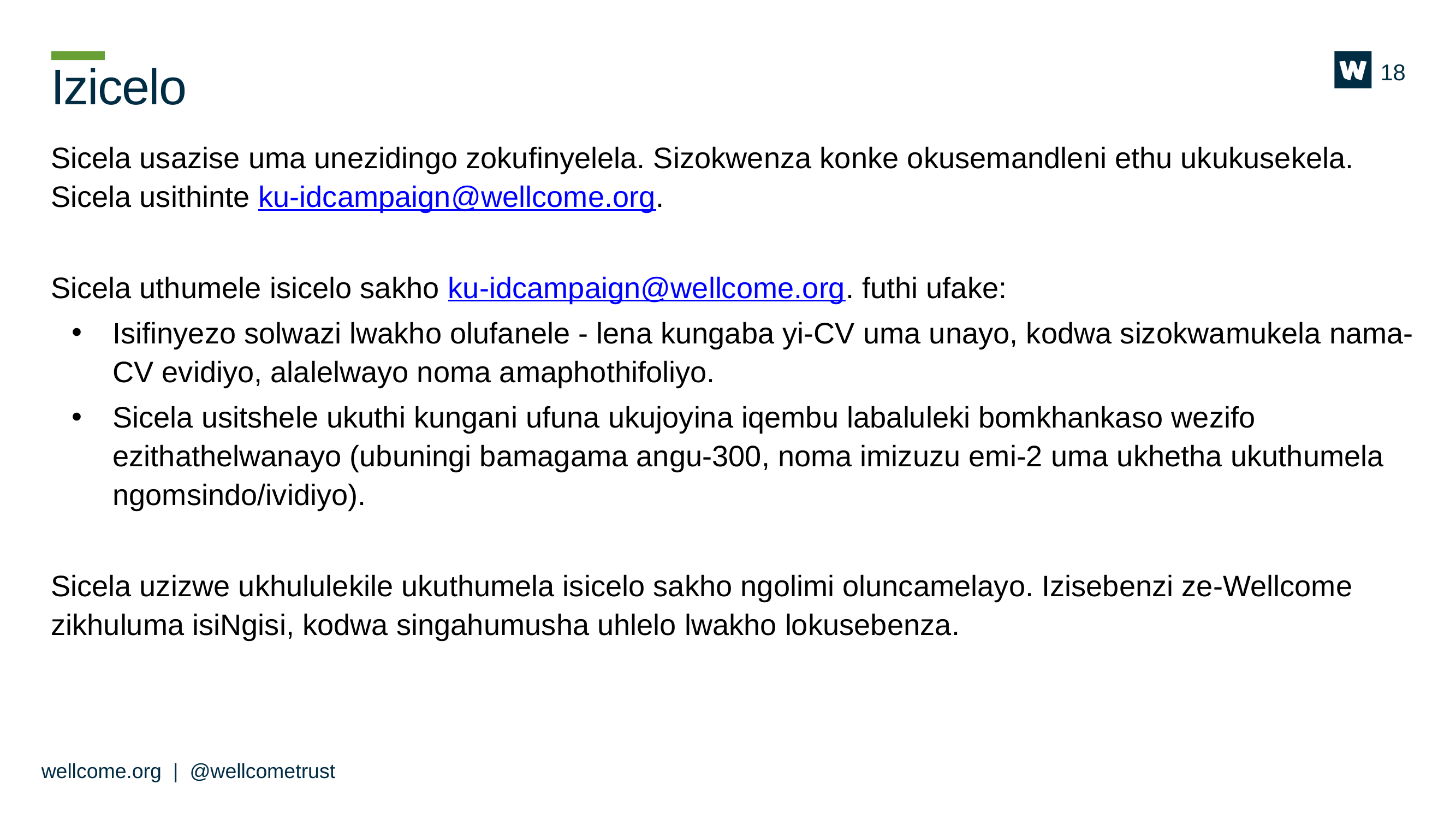

# Izicelo
18
Sicela usazise uma unezidingo zokufinyelela. Sizokwenza konke okusemandleni ethu ukukusekela. Sicela usithinte ku-idcampaign@wellcome.org.

Sicela uthumele isicelo sakho ku-idcampaign@wellcome.org. futhi ufake:
Isifinyezo solwazi lwakho olufanele - lena kungaba yi-CV uma unayo, kodwa sizokwamukela nama-CV evidiyo, alalelwayo noma amaphothifoliyo.
Sicela usitshele ukuthi kungani ufuna ukujoyina iqembu labaluleki bomkhankaso wezifo ezithathelwanayo (ubuningi bamagama angu-300, noma imizuzu emi-2 uma ukhetha ukuthumela ngomsindo/ividiyo).

Sicela uzizwe ukhululekile ukuthumela isicelo sakho ngolimi oluncamelayo. Izisebenzi ze-Wellcome zikhuluma isiNgisi, kodwa singahumusha uhlelo lwakho lokusebenza.

wellcome.org  |  @wellcometrust